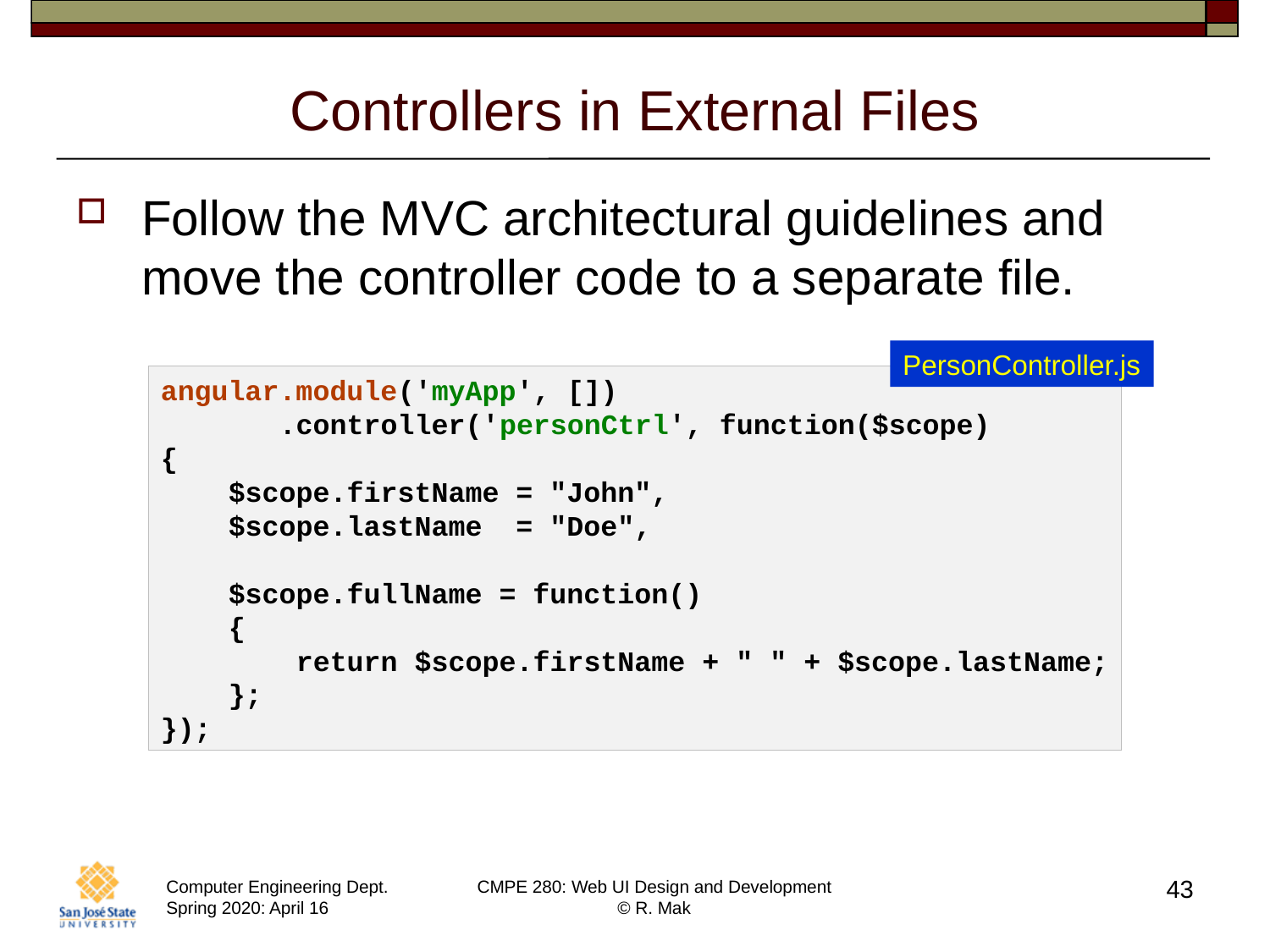

# Controllers in External Files
Follow the MVC architectural guidelines and move the controller code to a separate file.
PersonController.js
angular.module('myApp', [])
       .controller('personCtrl', function($scope)
{
    $scope.firstName = "John",
    $scope.lastName  = "Doe",

    $scope.fullName = function()
    {
        return $scope.firstName + " " + $scope.lastName;
    };
});
43